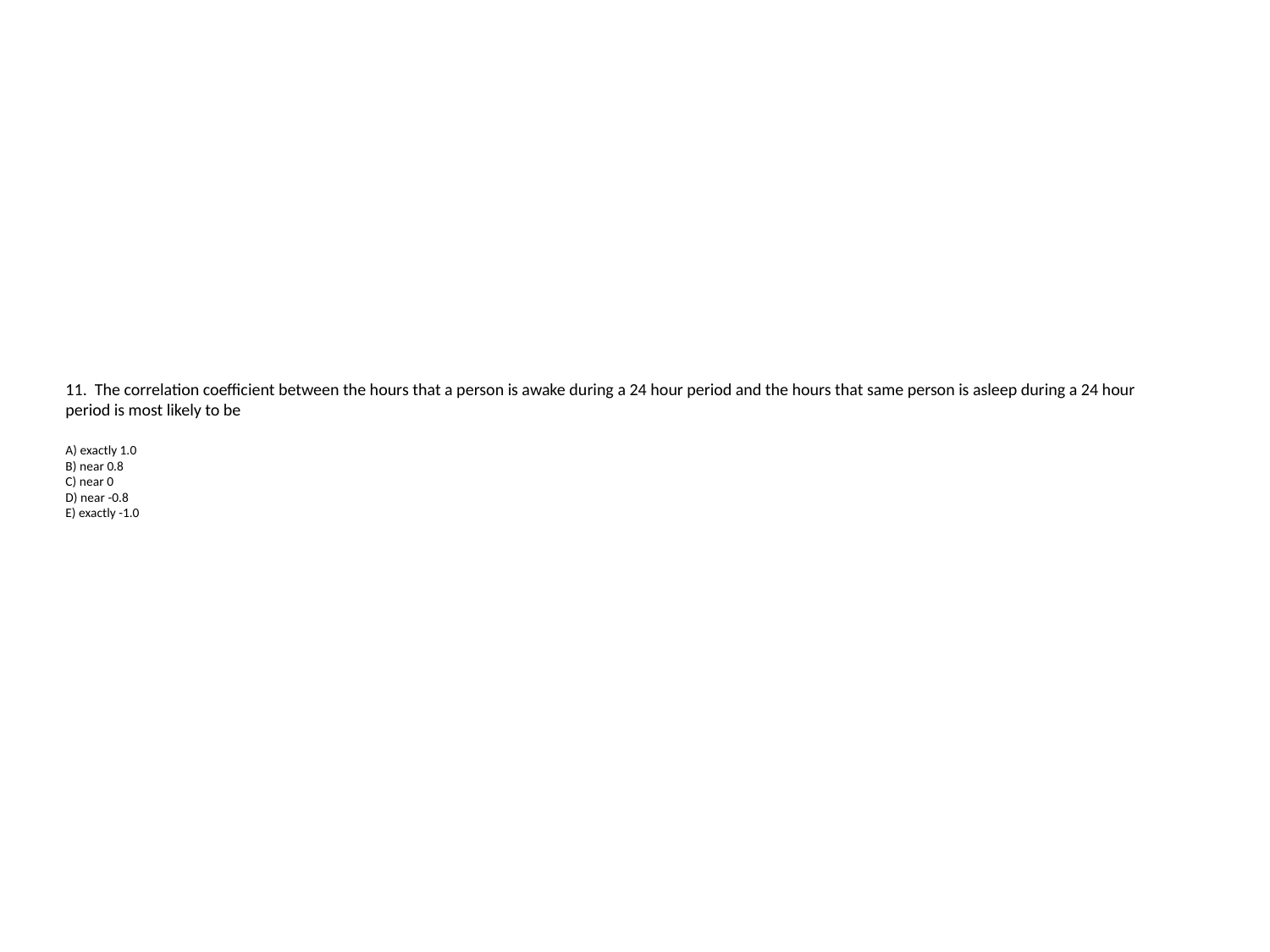

# 11.  The correlation coefficient between the hours that a person is awake during a 24 hour period and the hours that same person is asleep during a 24 hour period is most likely to be A) exactly 1.0 B) near 0.8 C) near 0 D) near -0.8 E) exactly -1.0